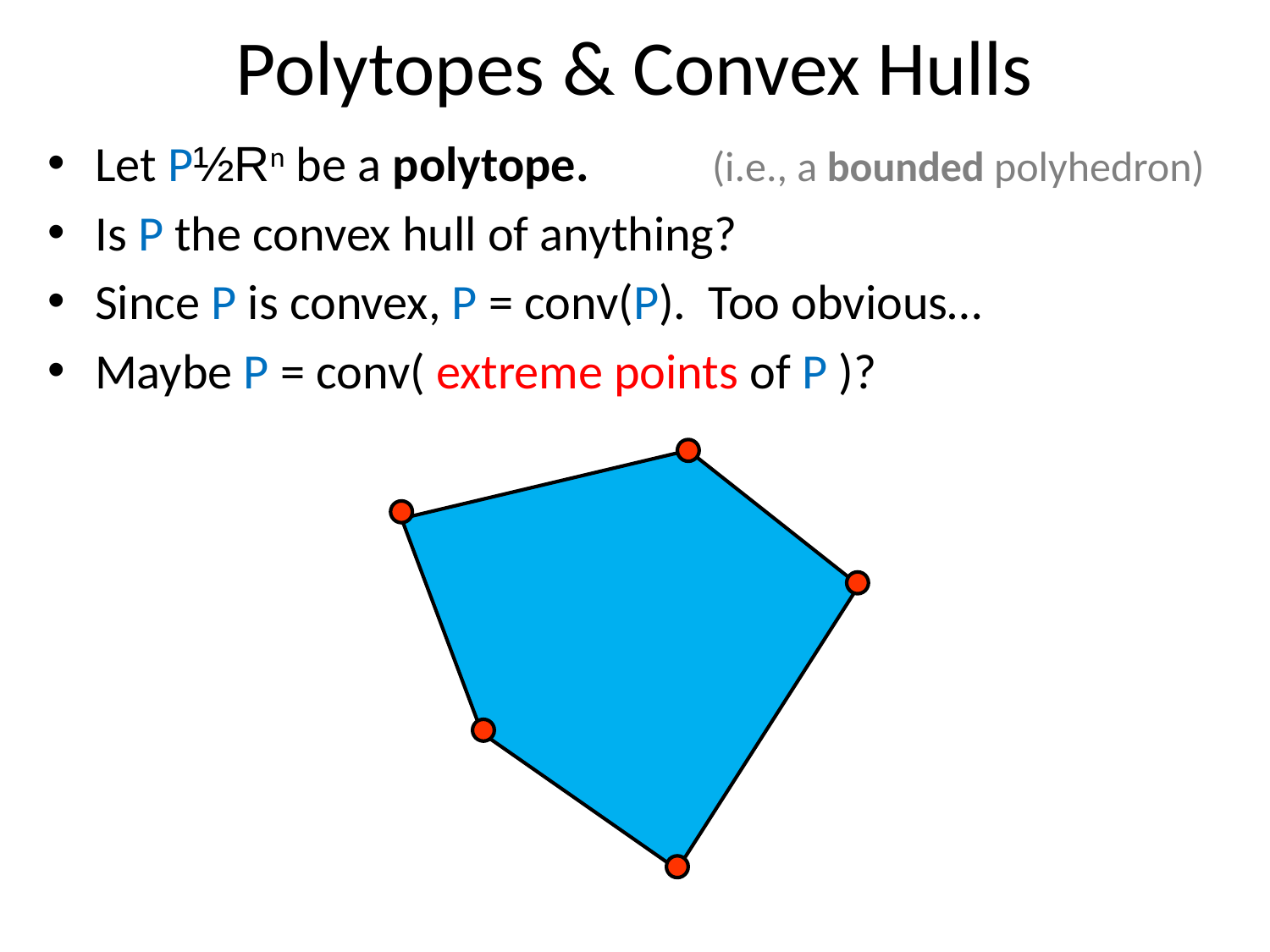

# Polytopes & Convex Hulls
Let P½Rn be a polytope.           (i.e., a bounded polyhedron)
Is P the convex hull of anything?
Since P is convex, P = conv(P).  Too obvious…
Maybe P = conv( extreme points of P )?